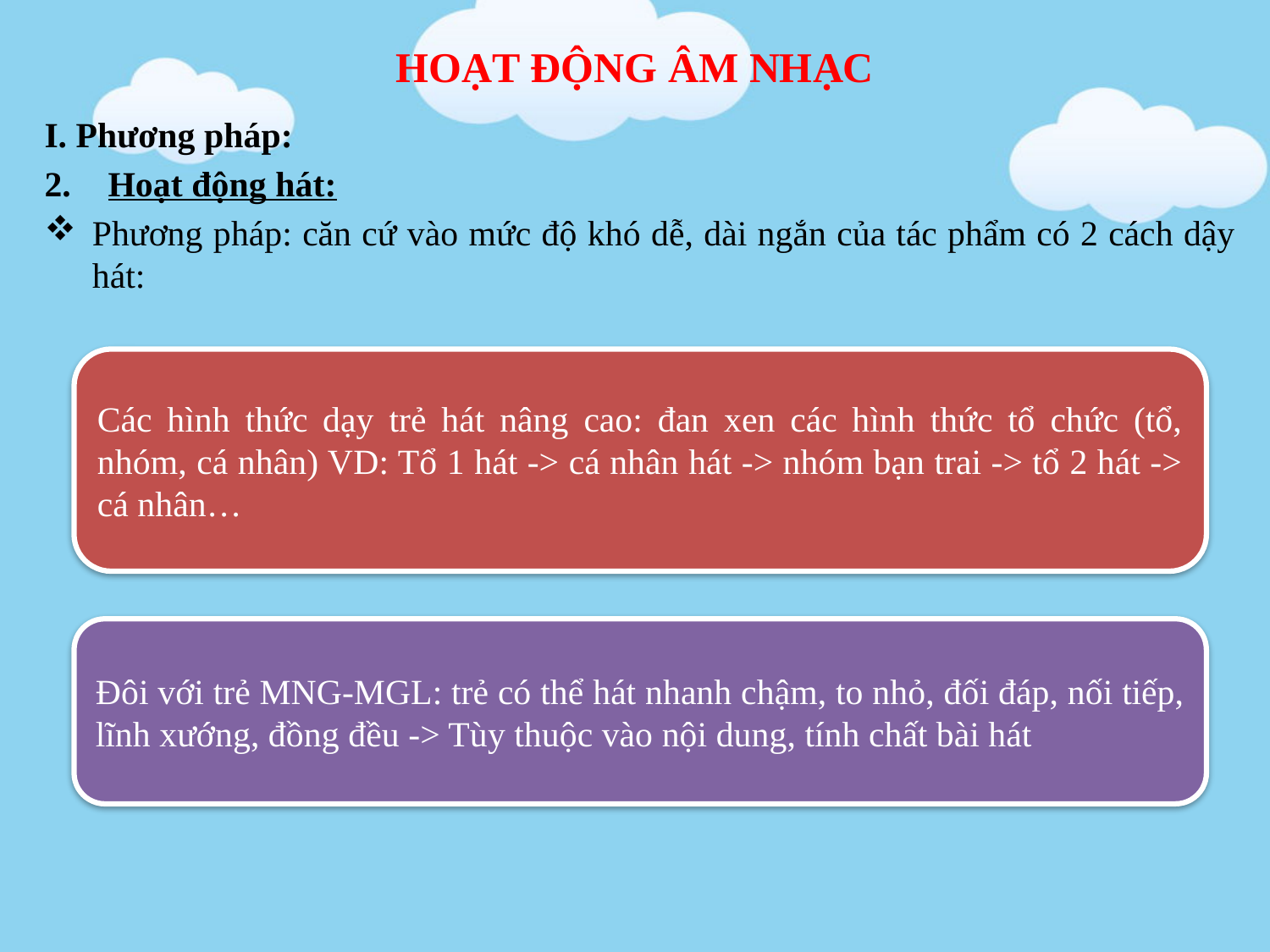

# HOẠT ĐỘNG ÂM NHẠC
I. Phương pháp:
Hoạt động hát:
Phương pháp: căn cứ vào mức độ khó dễ, dài ngắn của tác phẩm có 2 cách dậy hát:

Các hình thức dạy trẻ hát nâng cao: đan xen các hình thức tổ chức (tổ, nhóm, cá nhân) VD: Tổ 1 hát -> cá nhân hát -> nhóm bạn trai -> tổ 2 hát -> cá nhân…
Đôi với trẻ MNG-MGL: trẻ có thể hát nhanh chậm, to nhỏ, đối đáp, nối tiếp, lĩnh xướng, đồng đều -> Tùy thuộc vào nội dung, tính chất bài hát